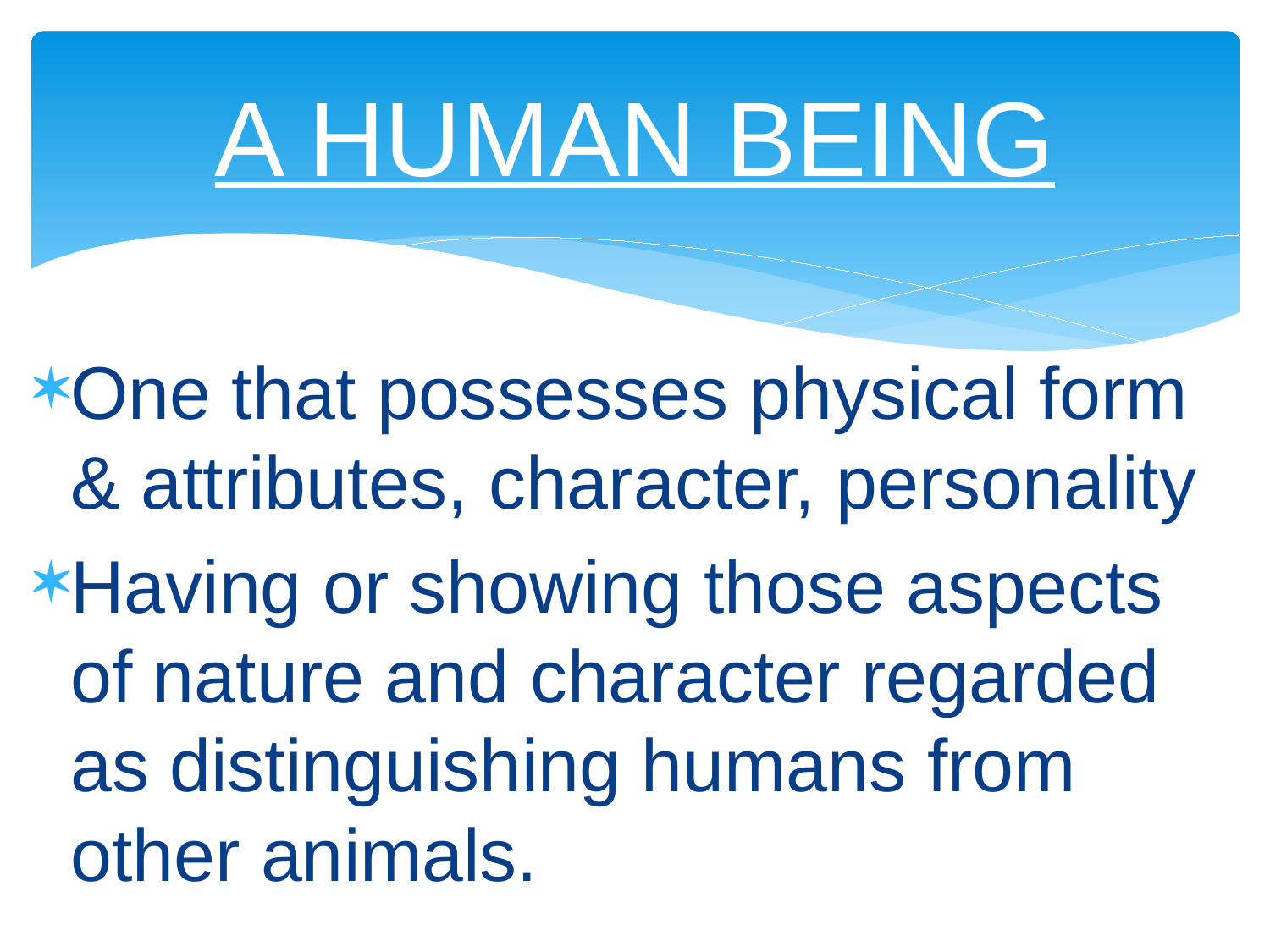

# A HUMAN BEING
One that possesses physical form & attributes, character, personality
Having or showing those aspects of nature and character regarded as distinguishing humans from other animals.